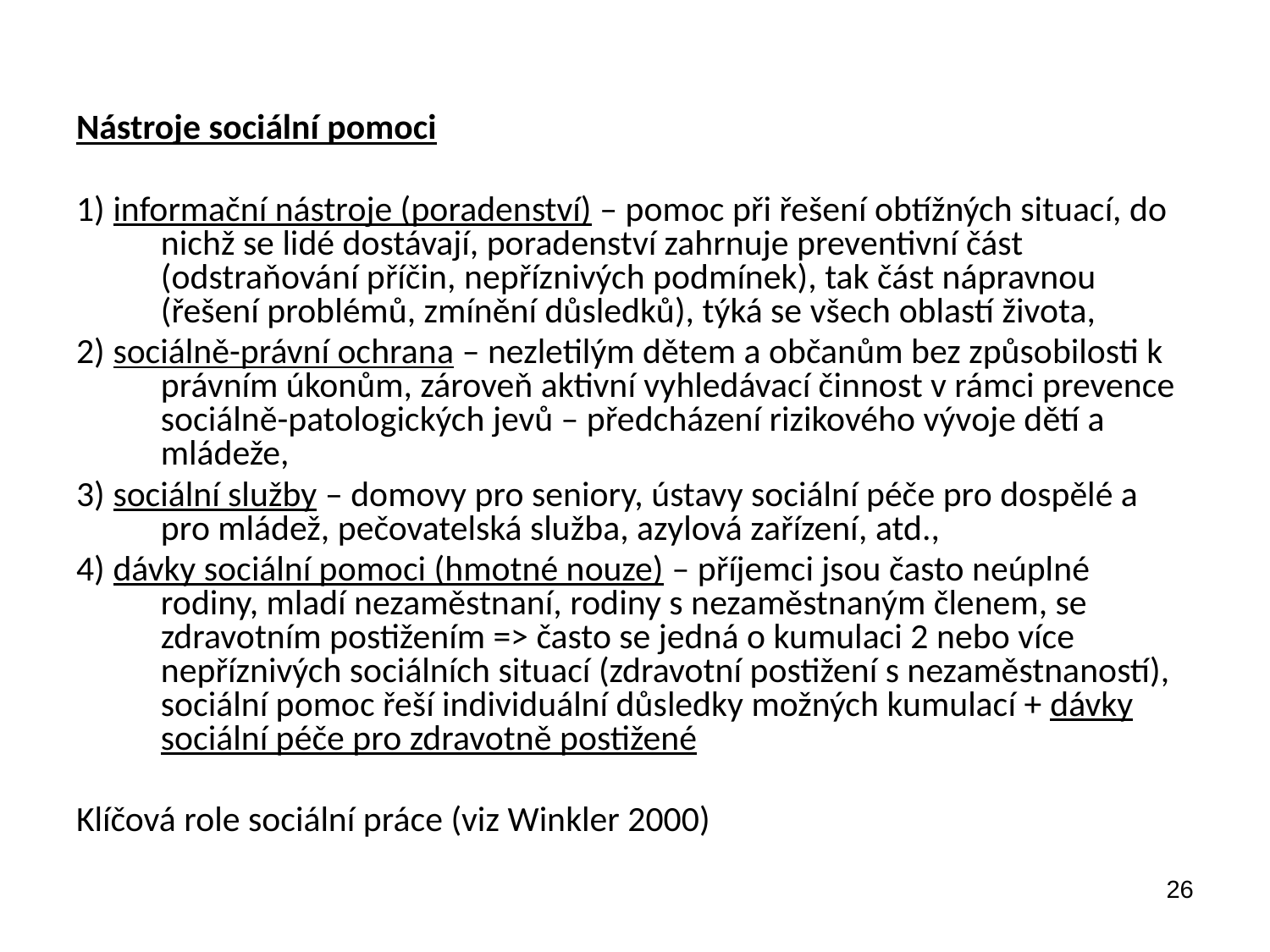

Nástroje sociální pomoci

1) informační nástroje (poradenství) – pomoc při řešení obtížných situací, do nichž se lidé dostávají, poradenství zahrnuje preventivní část (odstraňování příčin, nepříznivých podmínek), tak část nápravnou (řešení problémů, zmínění důsledků), týká se všech oblastí života,
2) sociálně-právní ochrana – nezletilým dětem a občanům bez způsobilosti k právním úkonům, zároveň aktivní vyhledávací činnost v rámci prevence sociálně-patologických jevů – předcházení rizikového vývoje dětí a mládeže,
3) sociální služby – domovy pro seniory, ústavy sociální péče pro dospělé a pro mládež, pečovatelská služba, azylová zařízení, atd.,
4) dávky sociální pomoci (hmotné nouze) – příjemci jsou často neúplné rodiny, mladí nezaměstnaní, rodiny s nezaměstnaným členem, se zdravotním postižením => často se jedná o kumulaci 2 nebo více nepříznivých sociálních situací (zdravotní postižení s nezaměstnaností), sociální pomoc řeší individuální důsledky možných kumulací + dávky sociální péče pro zdravotně postižené

Klíčová role sociální práce (viz Winkler 2000)

26